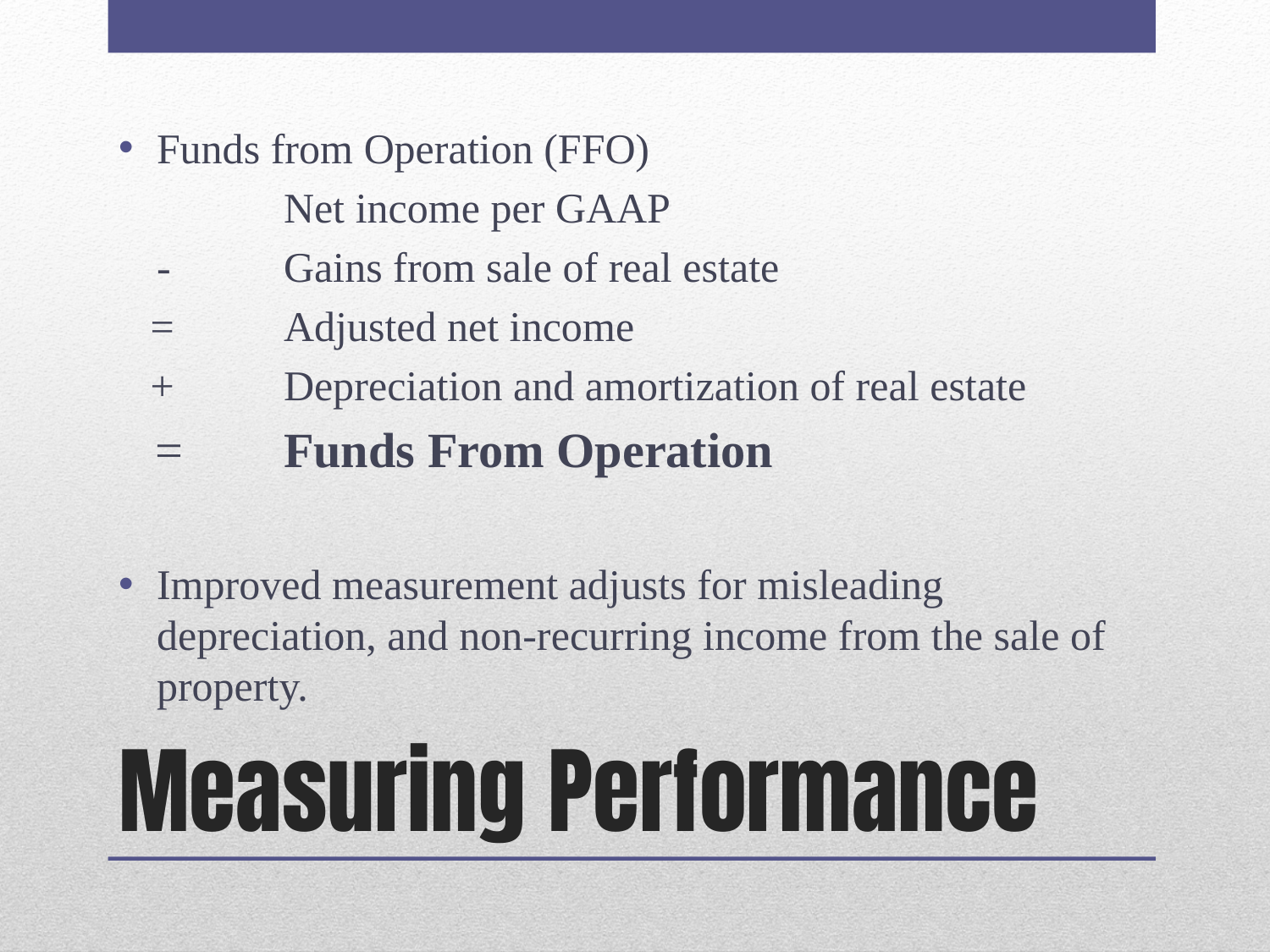

Funds from Operation (FFO)
		Net income per GAAP
  	-	Gains from sale of real estate
   =	Adjusted net income
   +	Depreciation and amortization of real estate
   =	Funds From Operation

Improved measurement adjusts for misleading depreciation, and non-recurring income from the sale of property.
# Measuring Performance